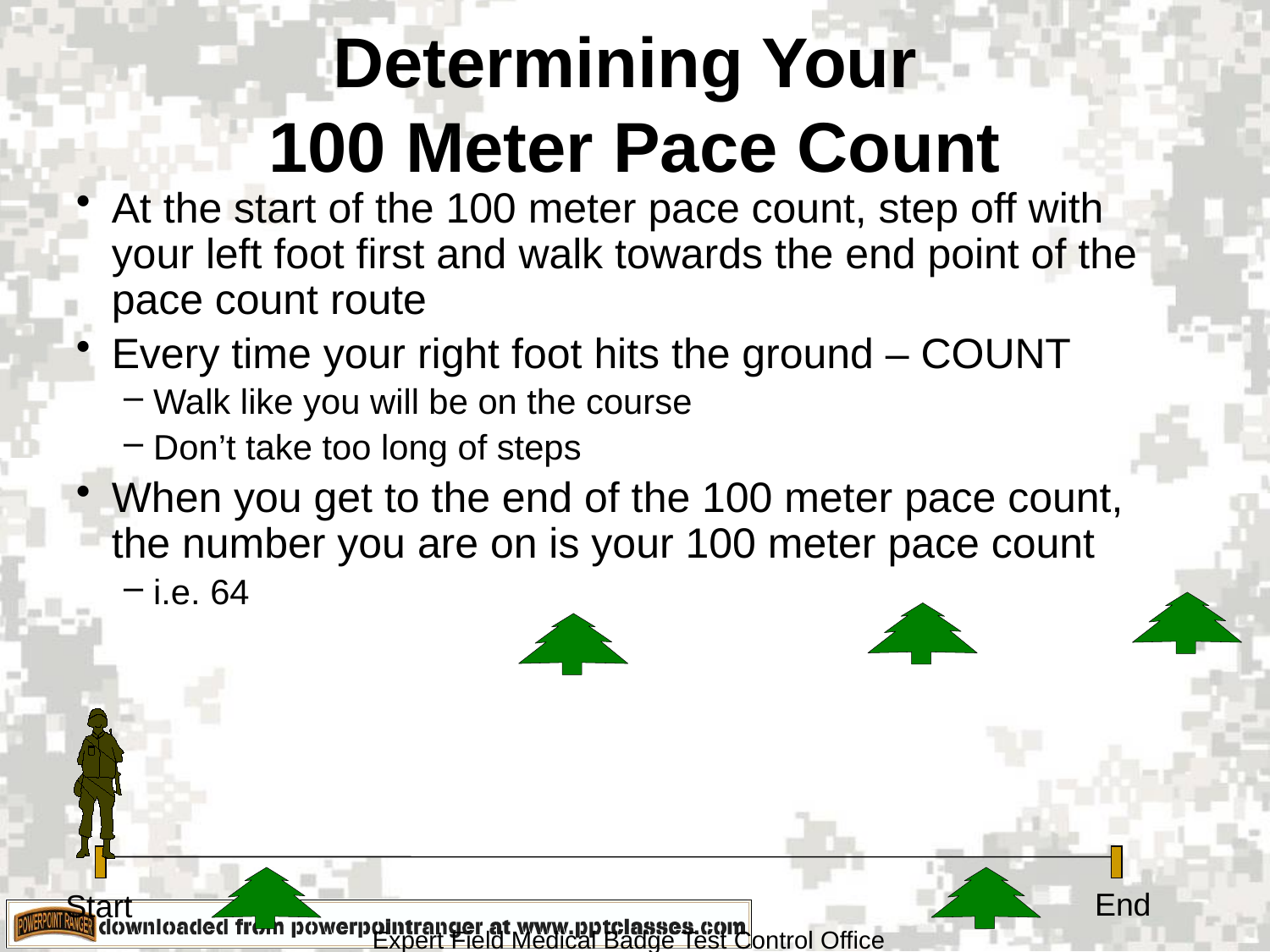

# Determining Your 100 Meter Pace Count
At the start of the 100 meter pace count, step off with your left foot first and walk towards the end point of the pace count route
Every time your right foot hits the ground – COUNT
Walk like you will be on the course
Don’t take too long of steps
When you get to the end of the 100 meter pace count, the number you are on is your 100 meter pace count
i.e. 64

End
Start
Expert Field Medical Badge Test Control Office